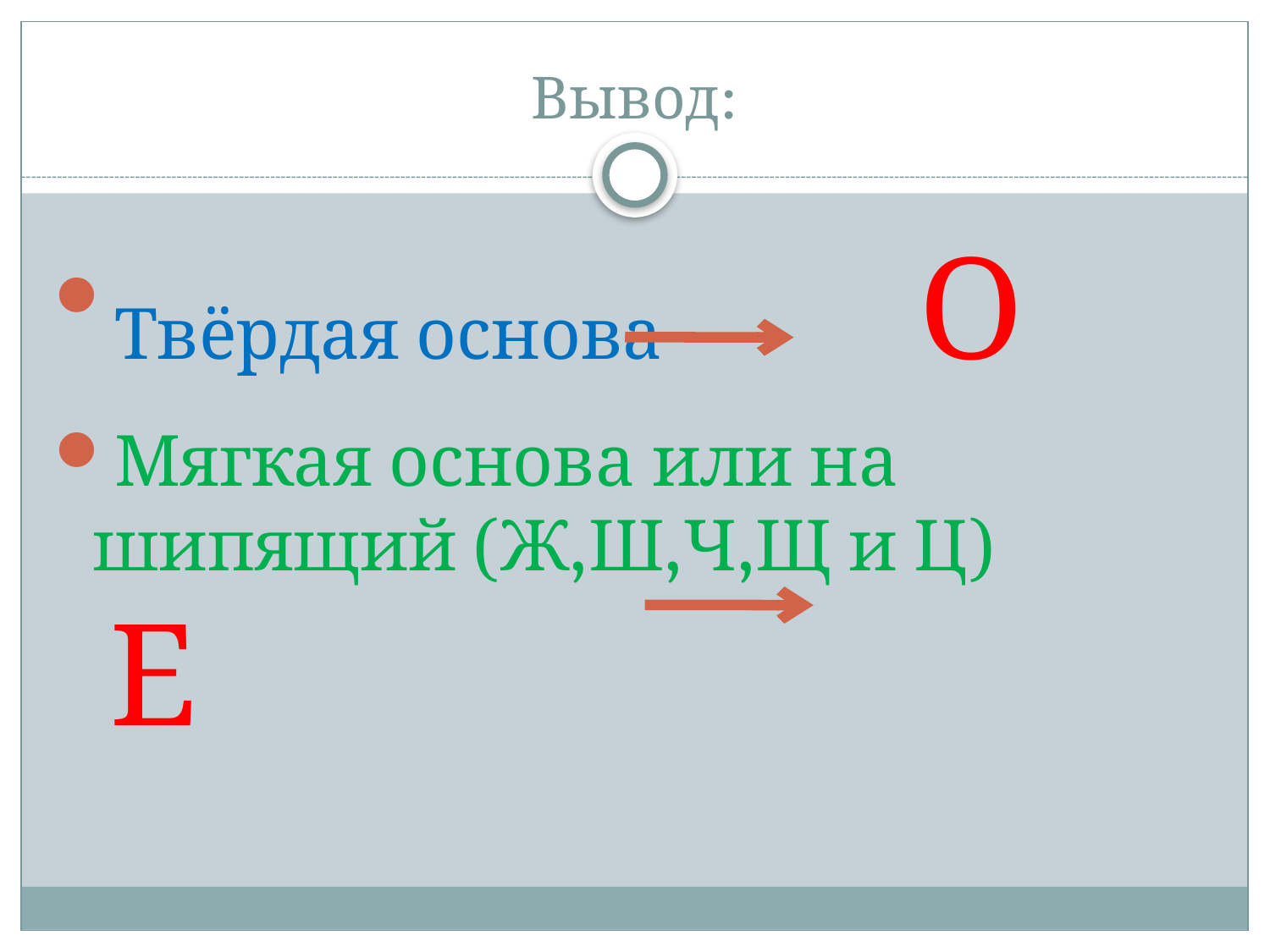

# Вывод:
Твёрдая основа          О
Мягкая основа или на шипящий (Ж,Ш,Ч,Щ и Ц)              Е